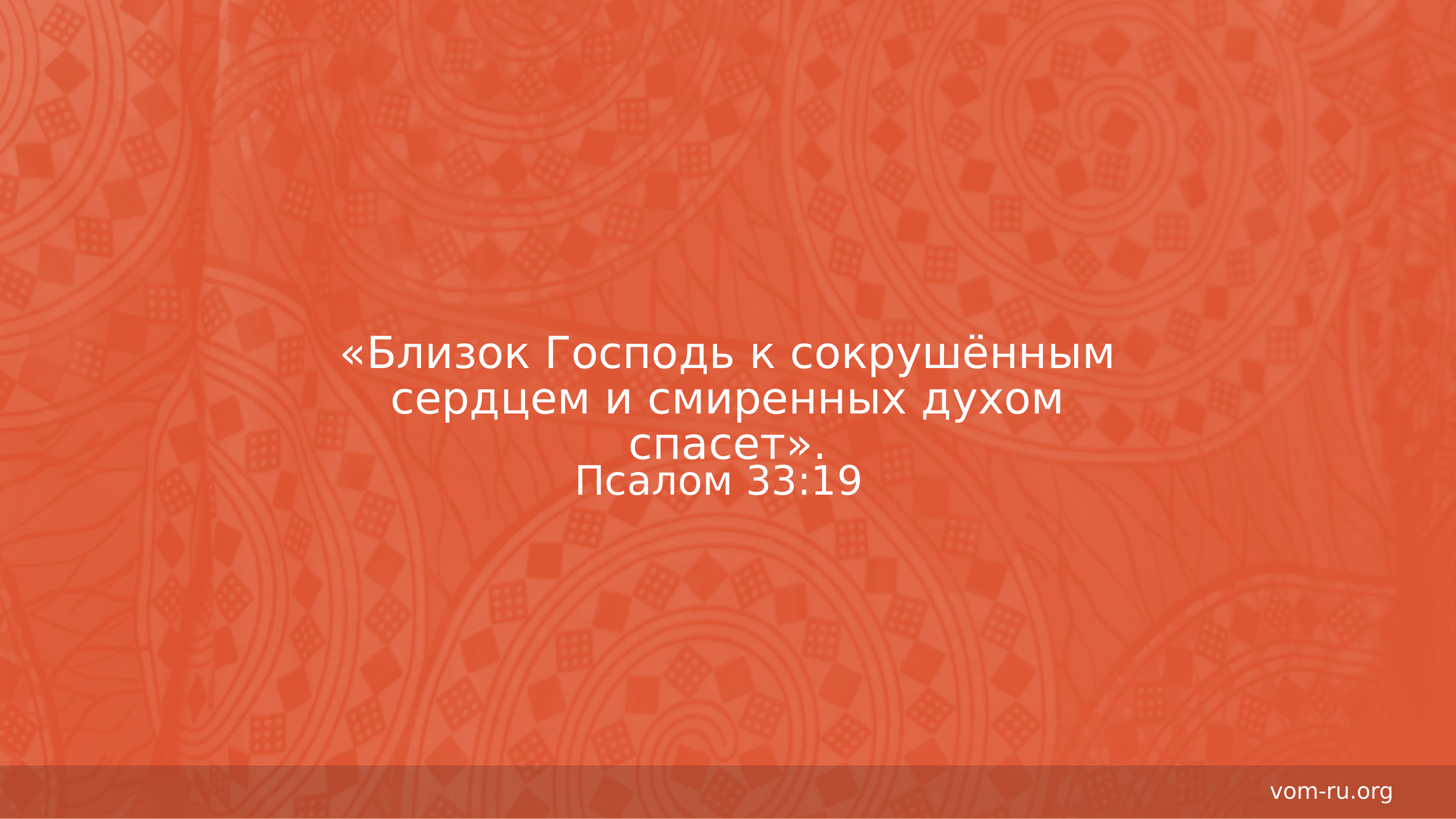

# «Близок Господь к сокрушённым сердцем и смиренных духом спасет».
Псалом 33:19
vom-ru.org